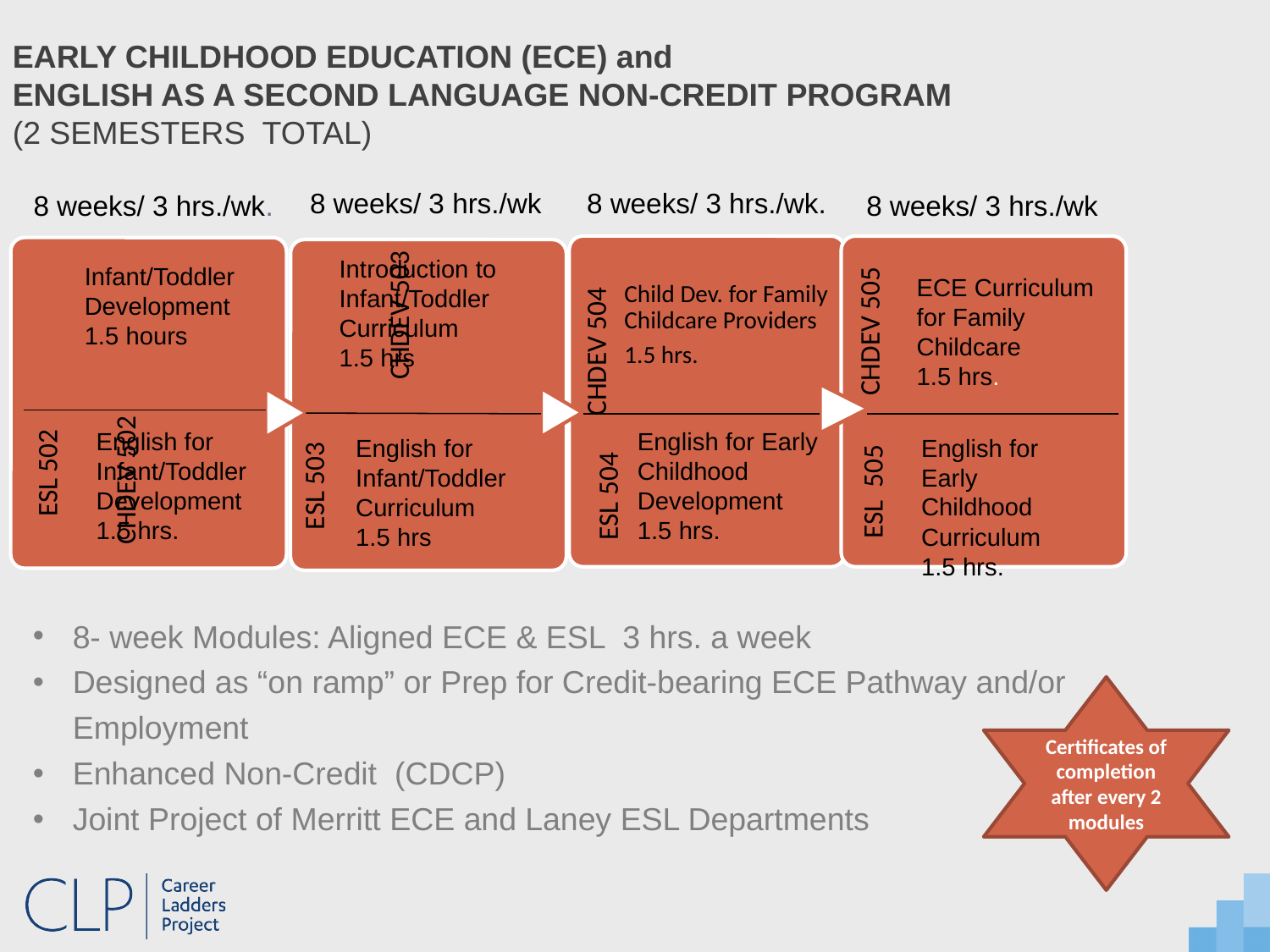

EARLY CHILDHOOD EDUCATION (ECE) and
ENGLISH AS A SECOND LANGUAGE NON-CREDIT PROGRAM
(2 SEMESTERS  TOTAL)
  CHDEV 502
CHDEV 503

Child Dev. for Family Childcare Providers
1.5 hrs.
8 weeks/ 3 hrs./wk.
8 weeks/ 3 hrs./wk.
8 weeks/ 3 hrs./wk.
8 weeks/ 3 hrs./wk.

Introduction to Infant/Toddler Curriculum
1.5 hrs
Infant/Toddler Development 1.5 hours

ECE Curriculum for Family Childcare
1.5 hrs.

  CHDEV 504
        CHDEV 505

English for Infant/Toddler Development 1.5 hrs.
English for Early Childhood Development
1.5 hrs.
English for Early Childhood Curriculum
1.5 hrs.
English for Infant/Toddler Curriculum
1.5 hrs
ESL 502
ESL  505
ESL 504
ESL 503
8- week Modules: Aligned ECE & ESL  3 hrs. a week
Designed as “on ramp” or Prep for Credit-bearing ECE Pathway and/or Employment
Enhanced Non-Credit  (CDCP)
Joint Project of Merritt ECE and Laney ESL Departments
Certificates of completion after every 2 modules